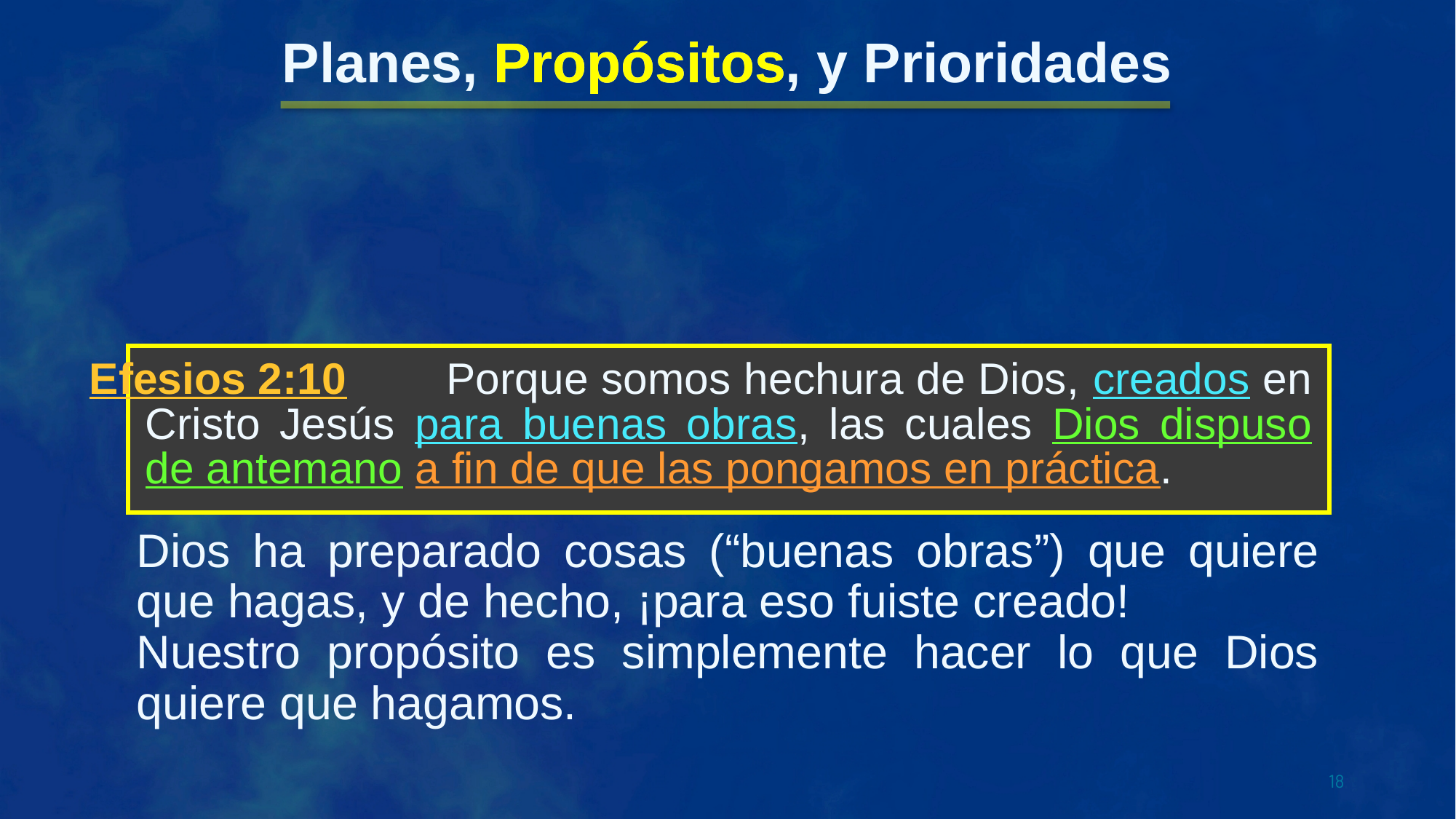

Propósitos
Planes, Propósitos, y Prioridades

                       Porque somos hechura de Dios, creados en Cristo Jesús para buenas obras, las cuales Dios dispuso de antemano a fin de que las pongamos en práctica.
Efesios 2:10
Dios ha preparado cosas (“buenas obras”) que quiere que hagas, y de hecho, ¡para eso fuiste creado!
Nuestro propósito es simplemente hacer lo que Dios quiere que hagamos.